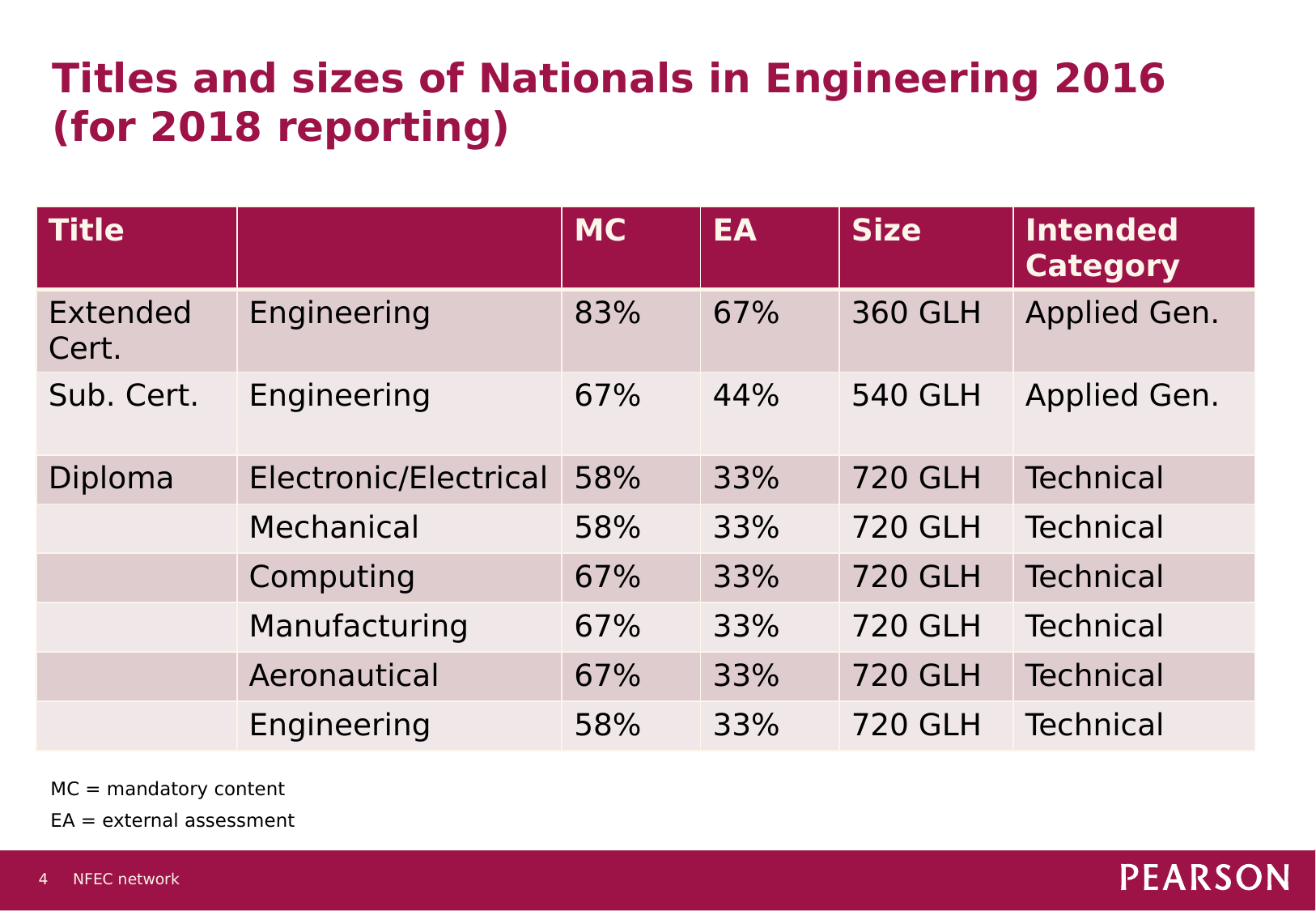

# Titles and sizes of Nationals in Engineering 2016 (for 2018 reporting)
| Title |  | MC | EA | Size | Intended Category |
| --- | --- | --- | --- | --- | --- |
| Extended Cert. | Engineering | 83% | 67% | 360 GLH | Applied Gen. |
| Sub. Cert. | Engineering | 67% | 44% | 540 GLH | Applied Gen. |
| Diploma | Electronic/Electrical | 58% | 33% | 720 GLH | Technical |
|  | Mechanical | 58% | 33% | 720 GLH | Technical |
|  | Computing | 67% | 33% | 720 GLH | Technical |
|  | Manufacturing | 67% | 33% | 720 GLH | Technical |
|  | Aeronautical | 67% | 33% | 720 GLH | Technical |
|  | Engineering | 58% | 33% | 720 GLH | Technical |
MC = mandatory content
EA = external assessment
4
NFEC network